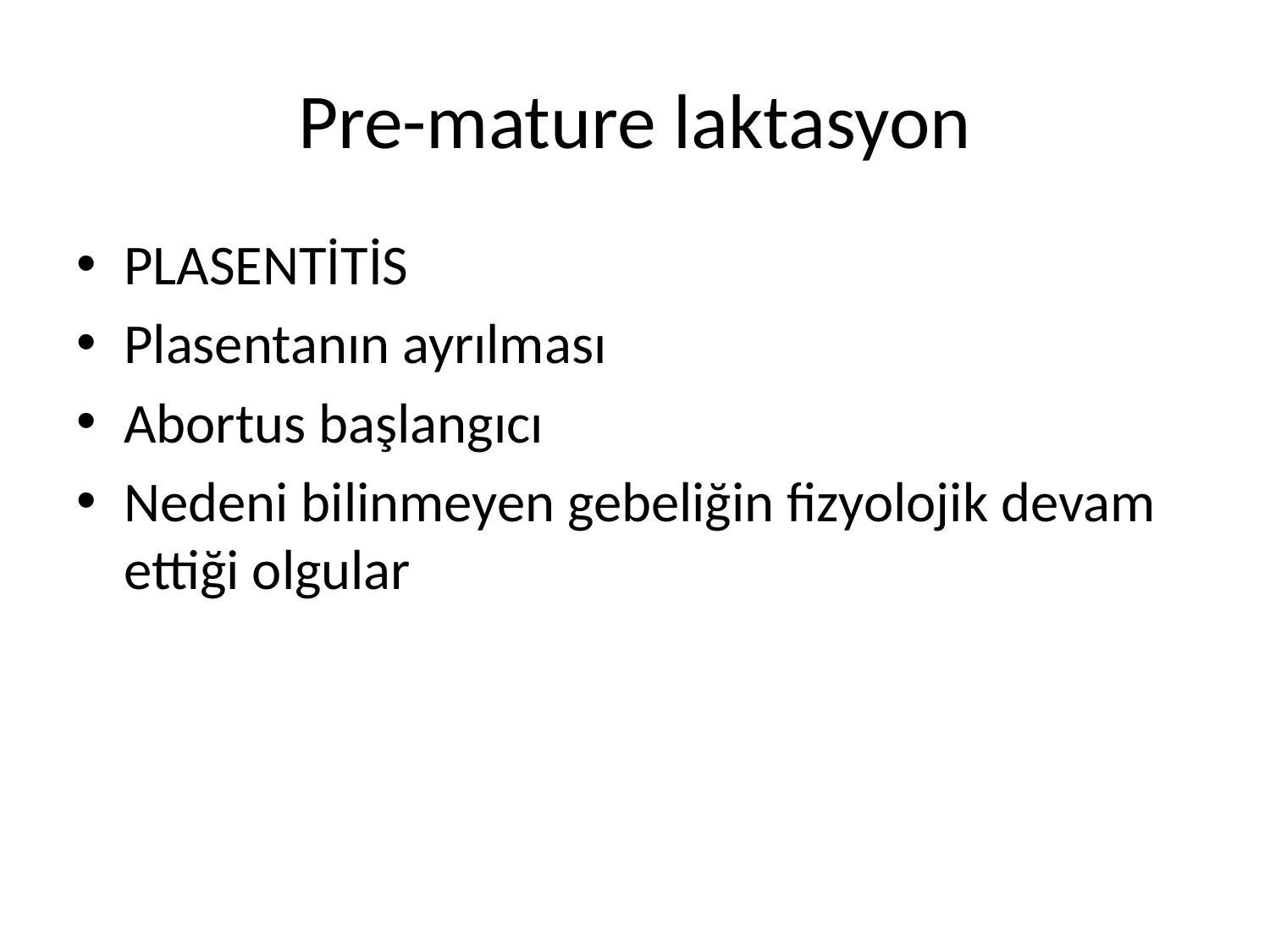

# Pre-mature laktasyon
PLASENTİTİS
Plasentanın ayrılması
Abortus başlangıcı
Nedeni bilinmeyen gebeliğin fizyolojik devam ettiği olgular